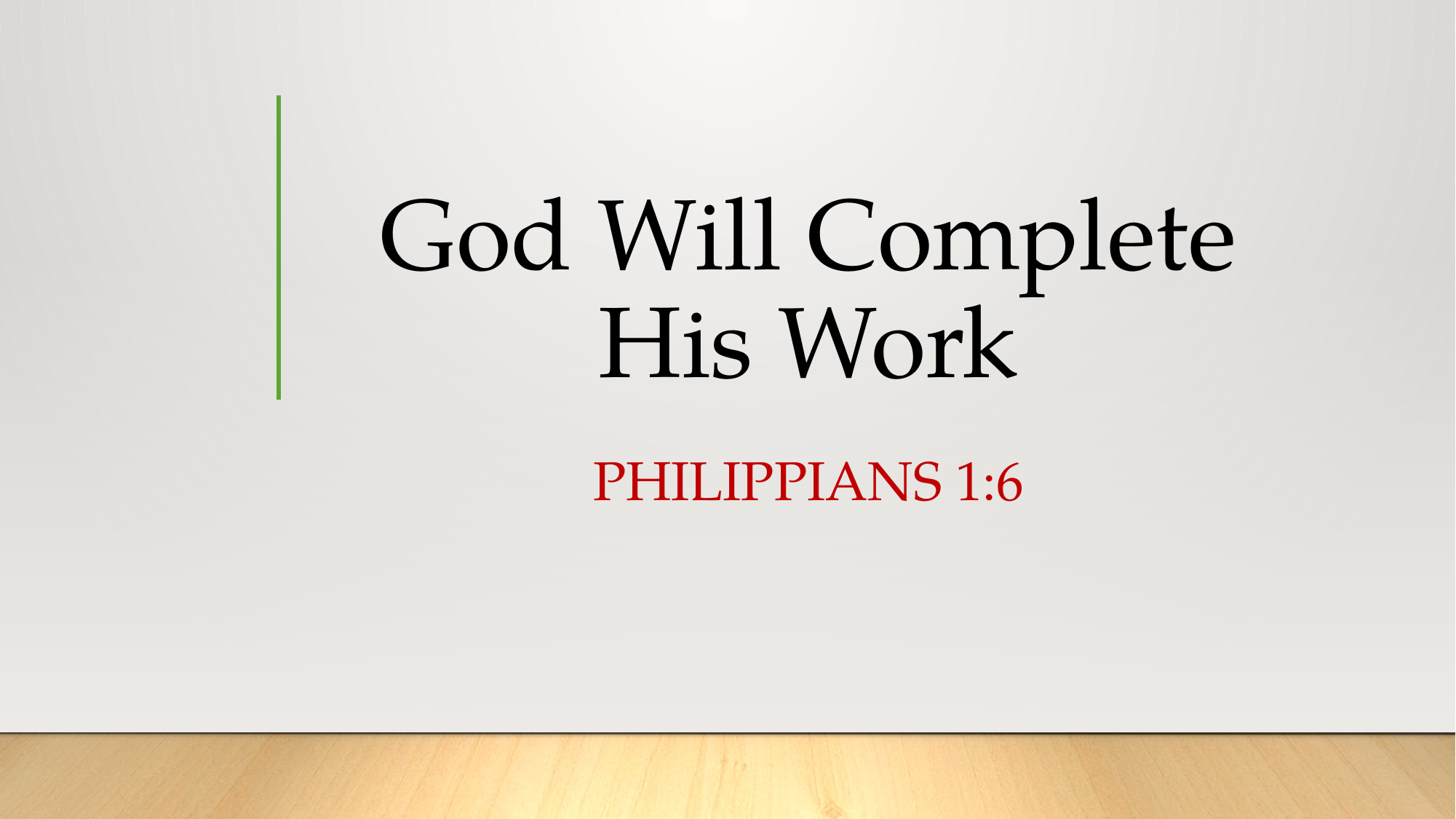

# God Will Complete His Work
Philippians 1:6